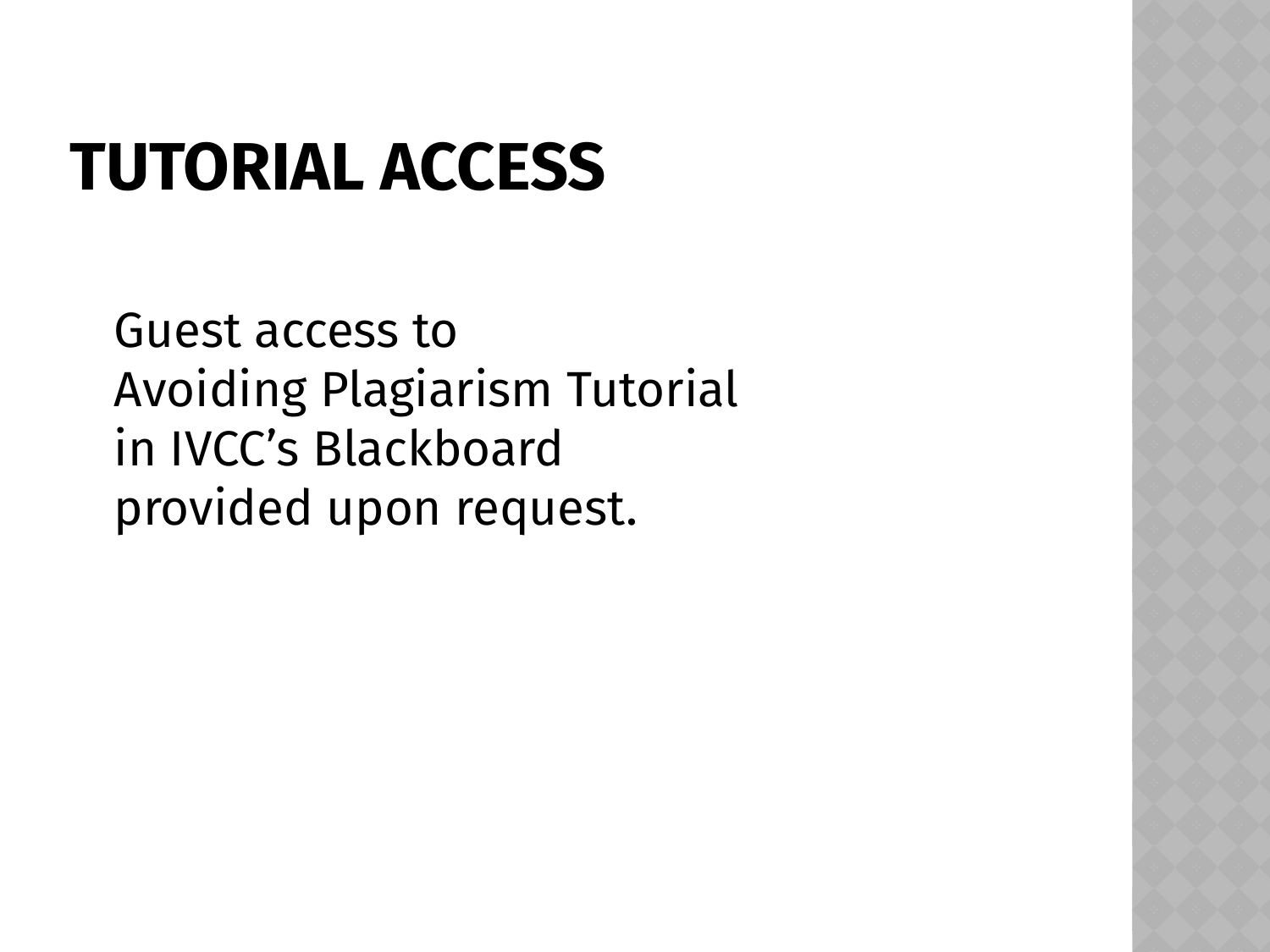

# Tutorial access

	Guest access to
Avoiding Plagiarism Tutorial
in IVCC’s Blackboard
provided upon request.